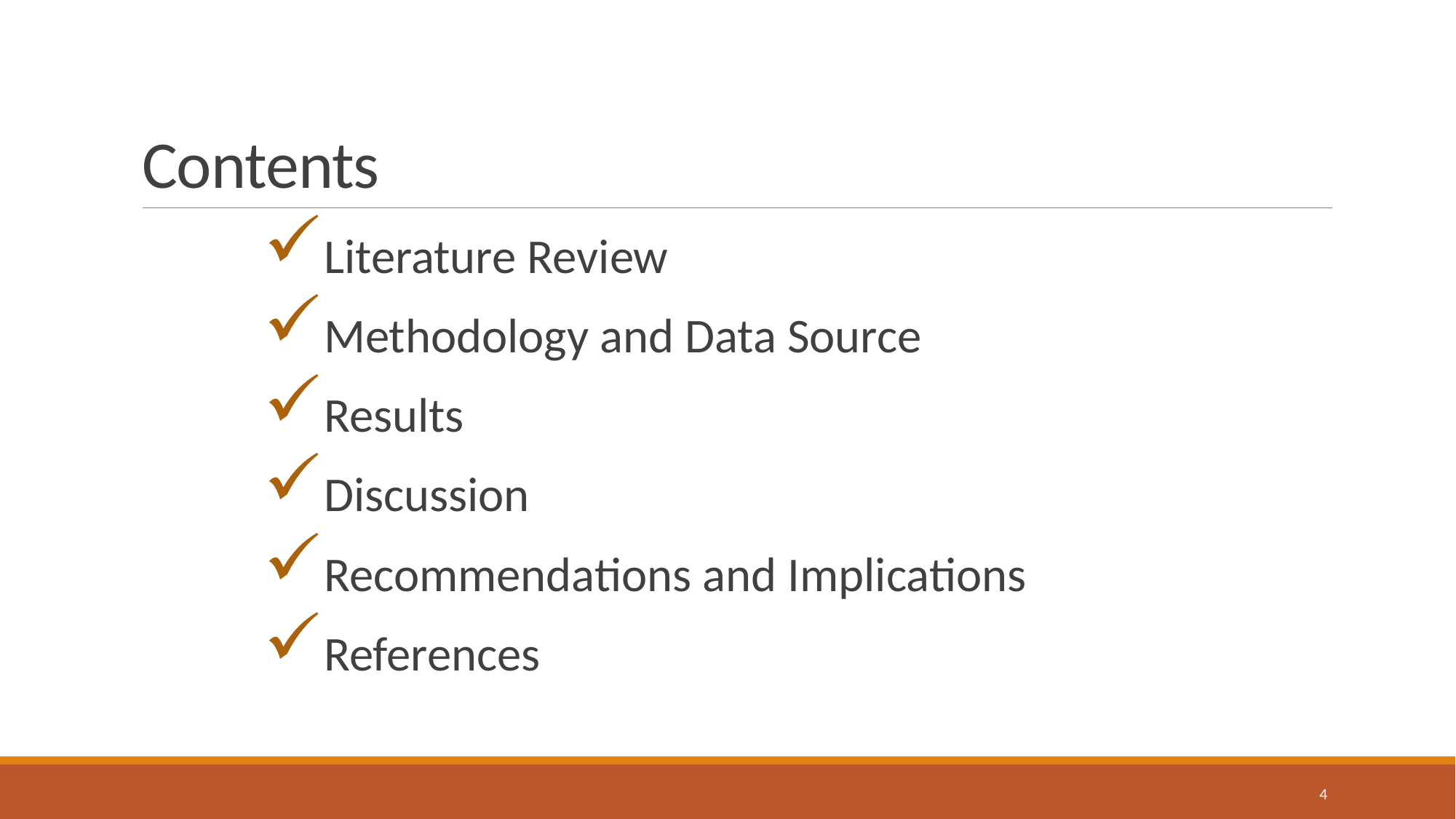

# Contents
Literature Review
Methodology and Data Source
Results
Discussion
Recommendations and Implications
References

4